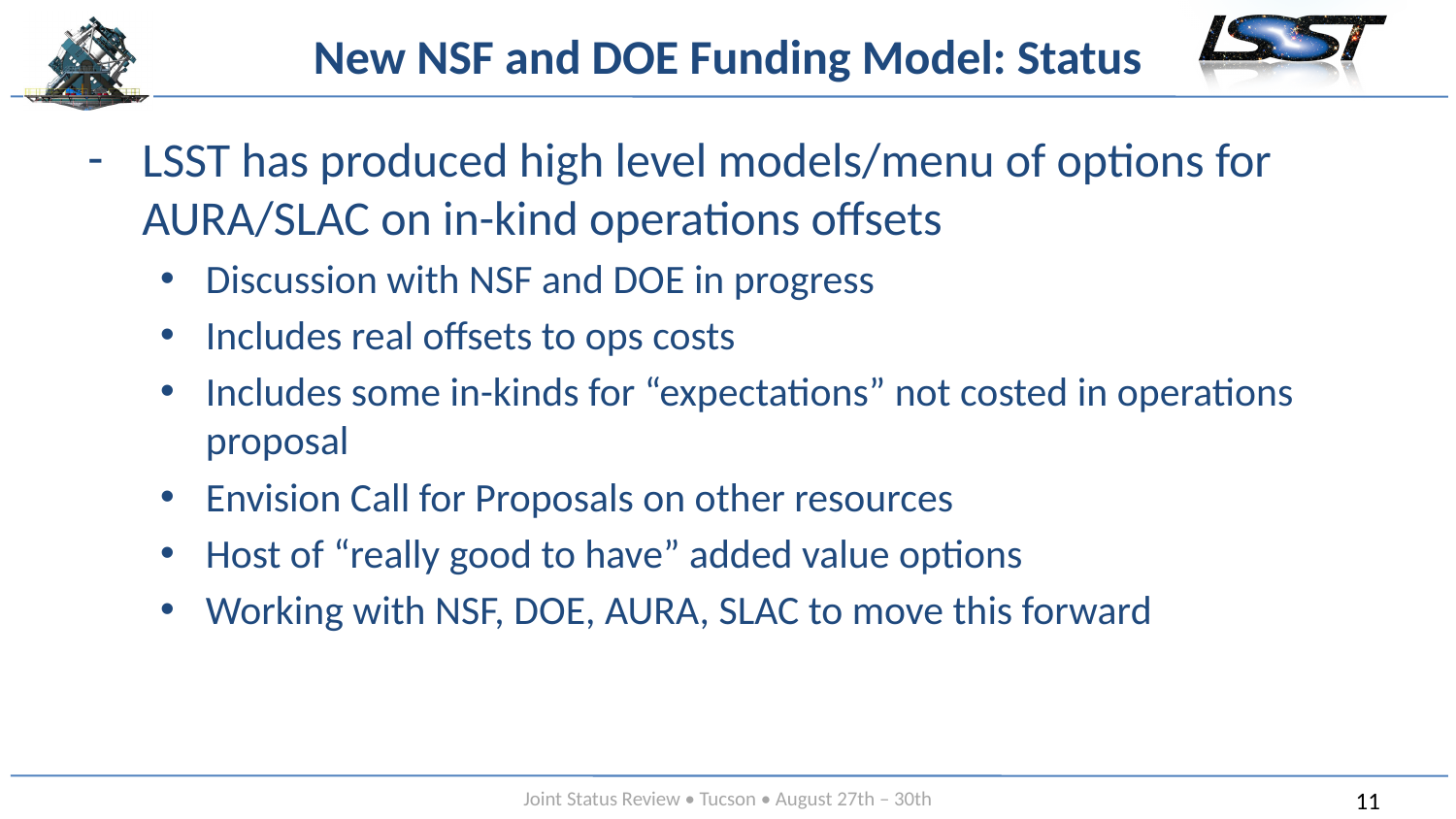

# New NSF and DOE Funding Model: Status
LSST has produced high level models/menu of options for AURA/SLAC on in-kind operations offsets
Discussion with NSF and DOE in progress
Includes real offsets to ops costs
Includes some in-kinds for “expectations” not costed in operations proposal
Envision Call for Proposals on other resources
Host of “really good to have” added value options
Working with NSF, DOE, AURA, SLAC to move this forward